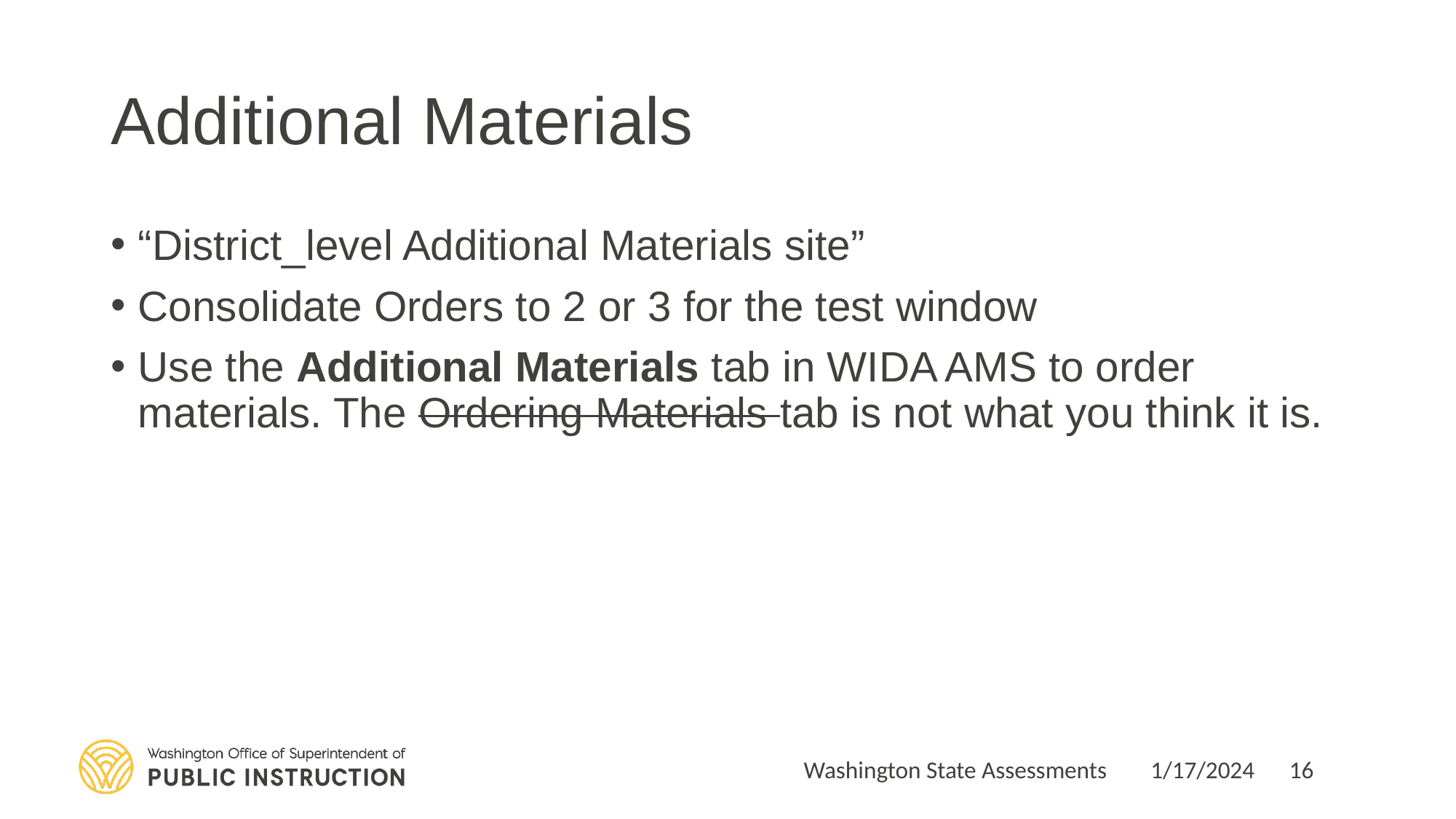

# Additional Materials
“District_level Additional Materials site”
Consolidate Orders to 2 or 3 for the test window
Use the Additional Materials tab in WIDA AMS to order materials. The Ordering Materials tab is not what you think it is.

Washington State Assessments
1/17/2024
16